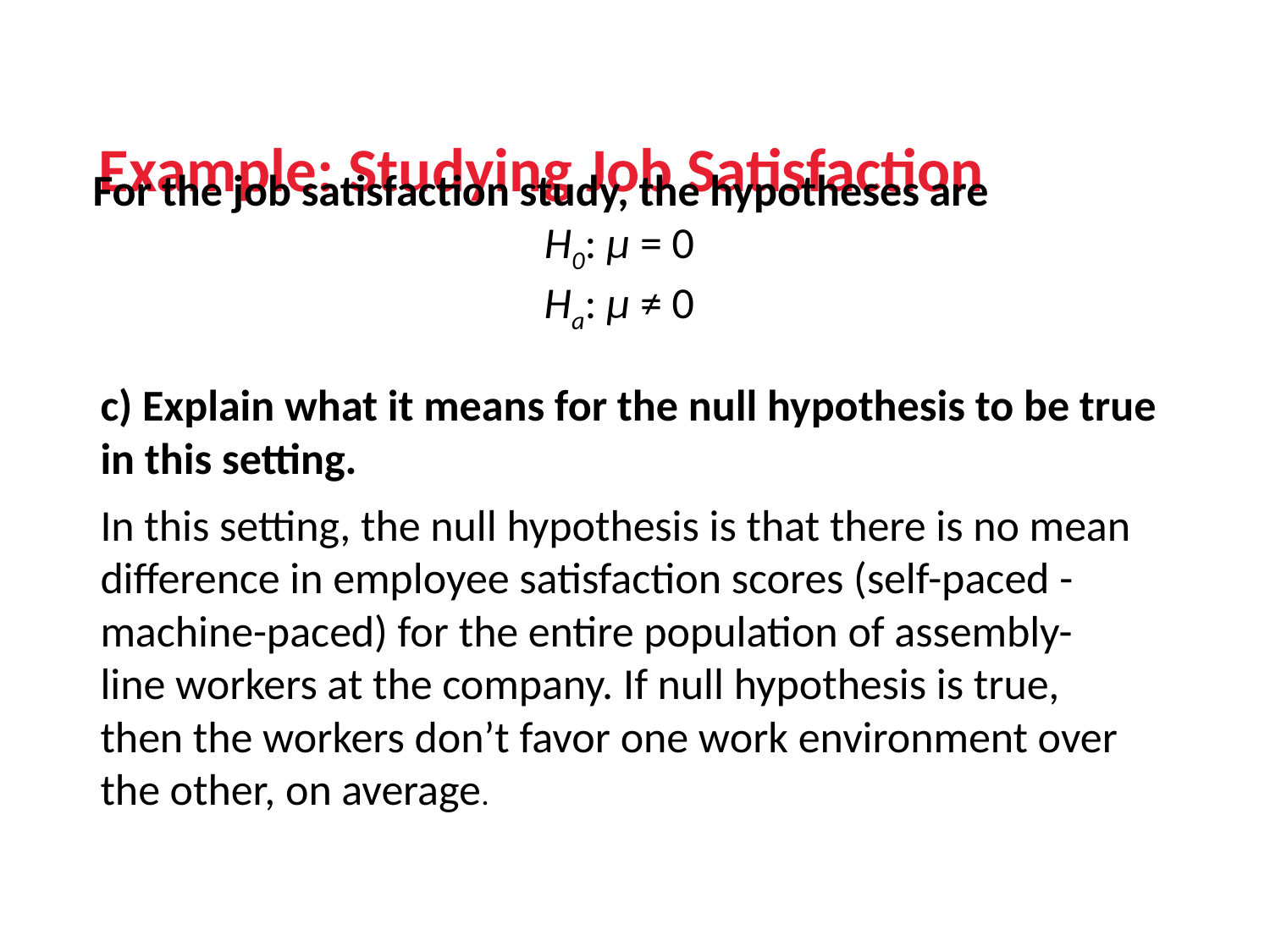

Example: Studying Job Satisfaction
For the job satisfaction study, the hypotheses are
H0: µ = 0
Ha: µ ≠ 0
c) Explain what it means for the null hypothesis to be true in this setting.
In this setting, the null hypothesis is that there is no mean difference in employee satisfaction scores (self-paced - machine-paced) for the entire population of assembly-line workers at the company. If null hypothesis is true,  then the workers don’t favor one work environment over the other, on average.